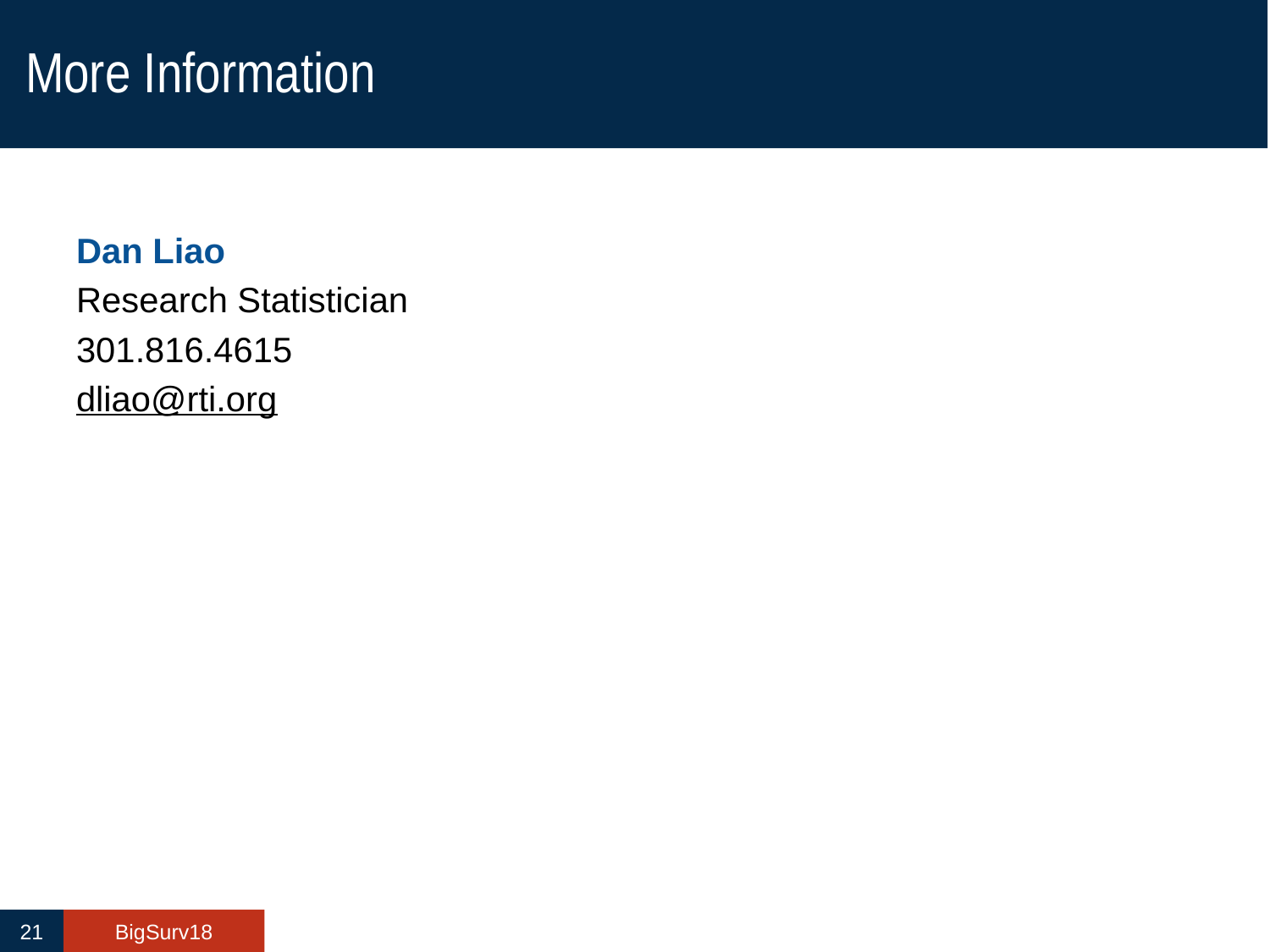

# More Information
Dan Liao
Research Statistician
301.816.4615
dliao@rti.org
21
BigSurv18